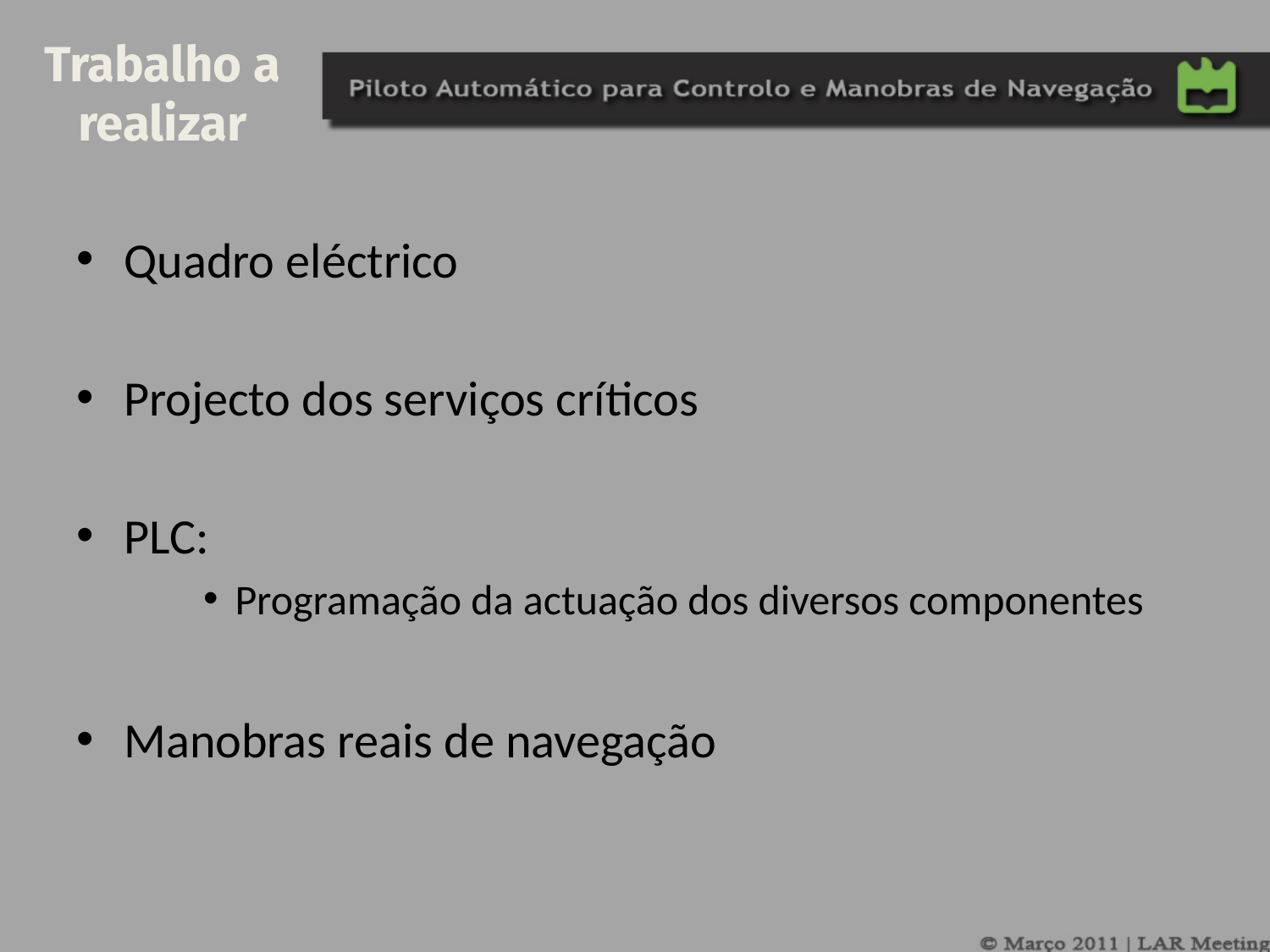

Trabalho a realizar
Quadro eléctrico

Projecto dos serviços críticos

PLC:
Programação da actuação dos diversos componentes

Manobras reais de navegação